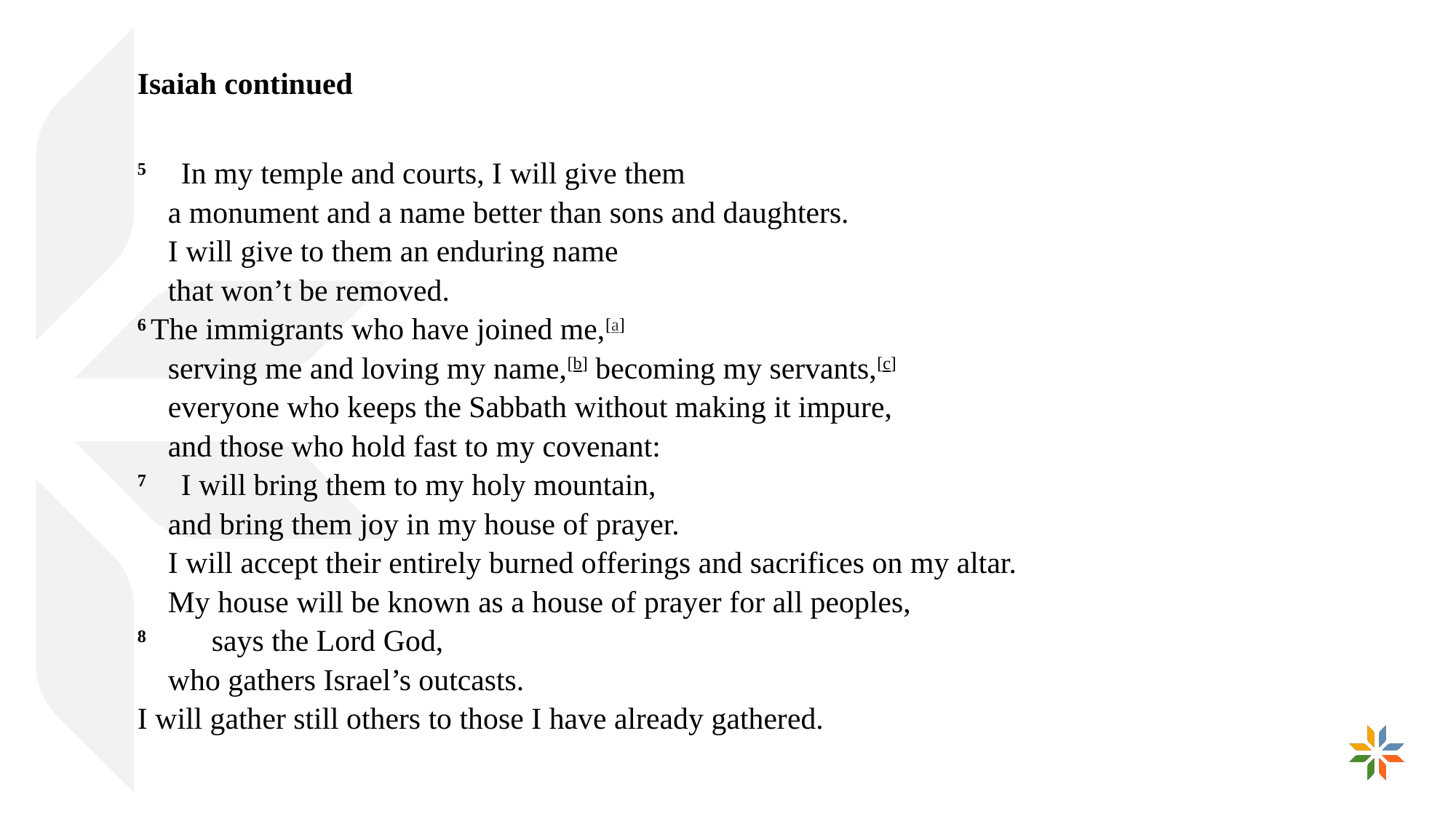

Isaiah continued
5     In my temple and courts, I will give them
    a monument and a name better than sons and daughters.
    I will give to them an enduring name
    that won’t be removed.
6 The immigrants who have joined me,[a]
    serving me and loving my name,[b] becoming my servants,[c]
    everyone who keeps the Sabbath without making it impure,
    and those who hold fast to my covenant:
7     I will bring them to my holy mountain,
    and bring them joy in my house of prayer.
    I will accept their entirely burned offerings and sacrifices on my altar.
    My house will be known as a house of prayer for all peoples,
8         says the Lord God,
    who gathers Israel’s outcasts.
I will gather still others to those I have already gathered.